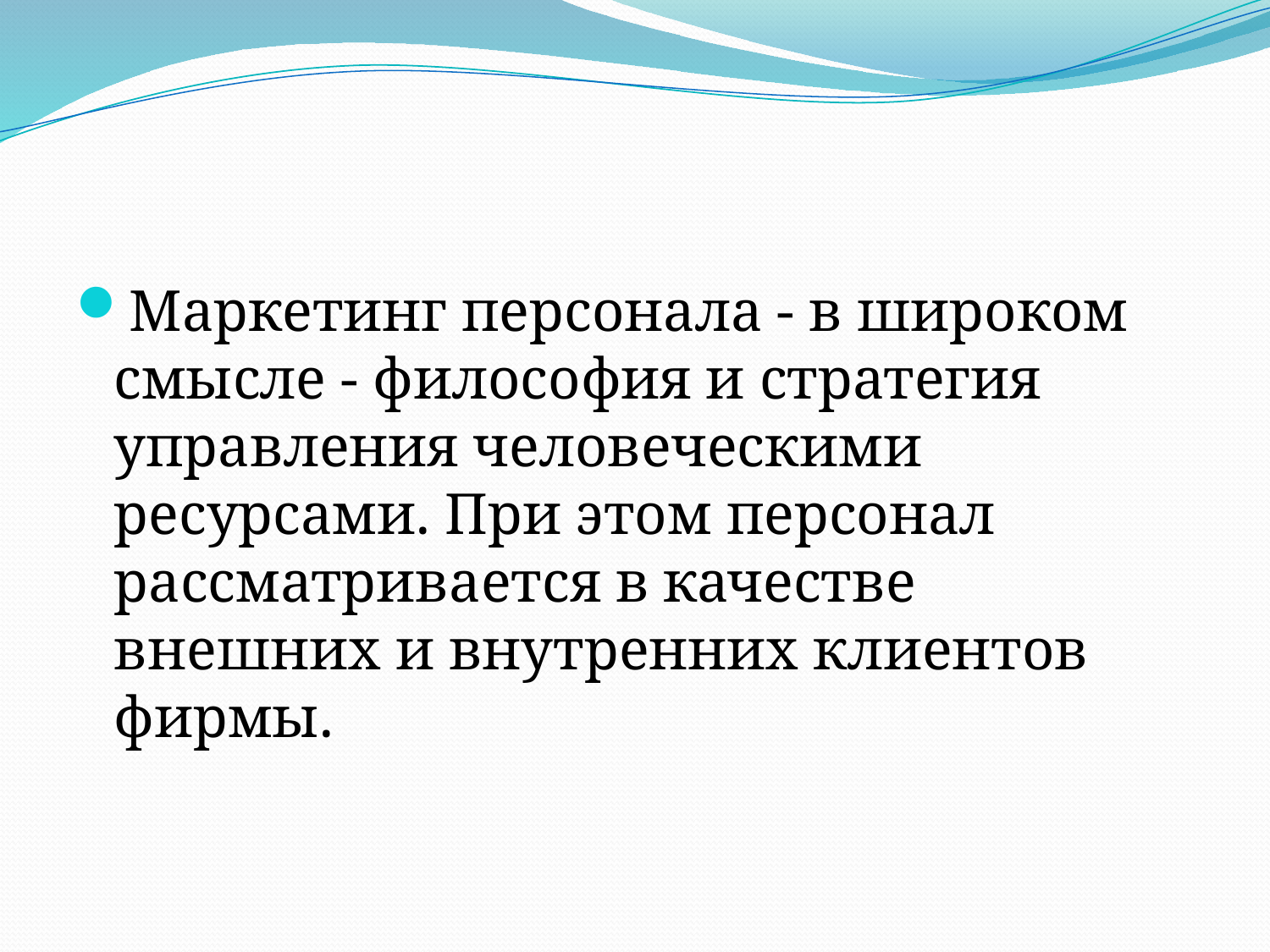

Маркетинг персонала - в широком смысле - философия и стратегия управления человеческими ресурсами. При этом персонал рассматривается в качестве внешних и внутренних клиентов фирмы.